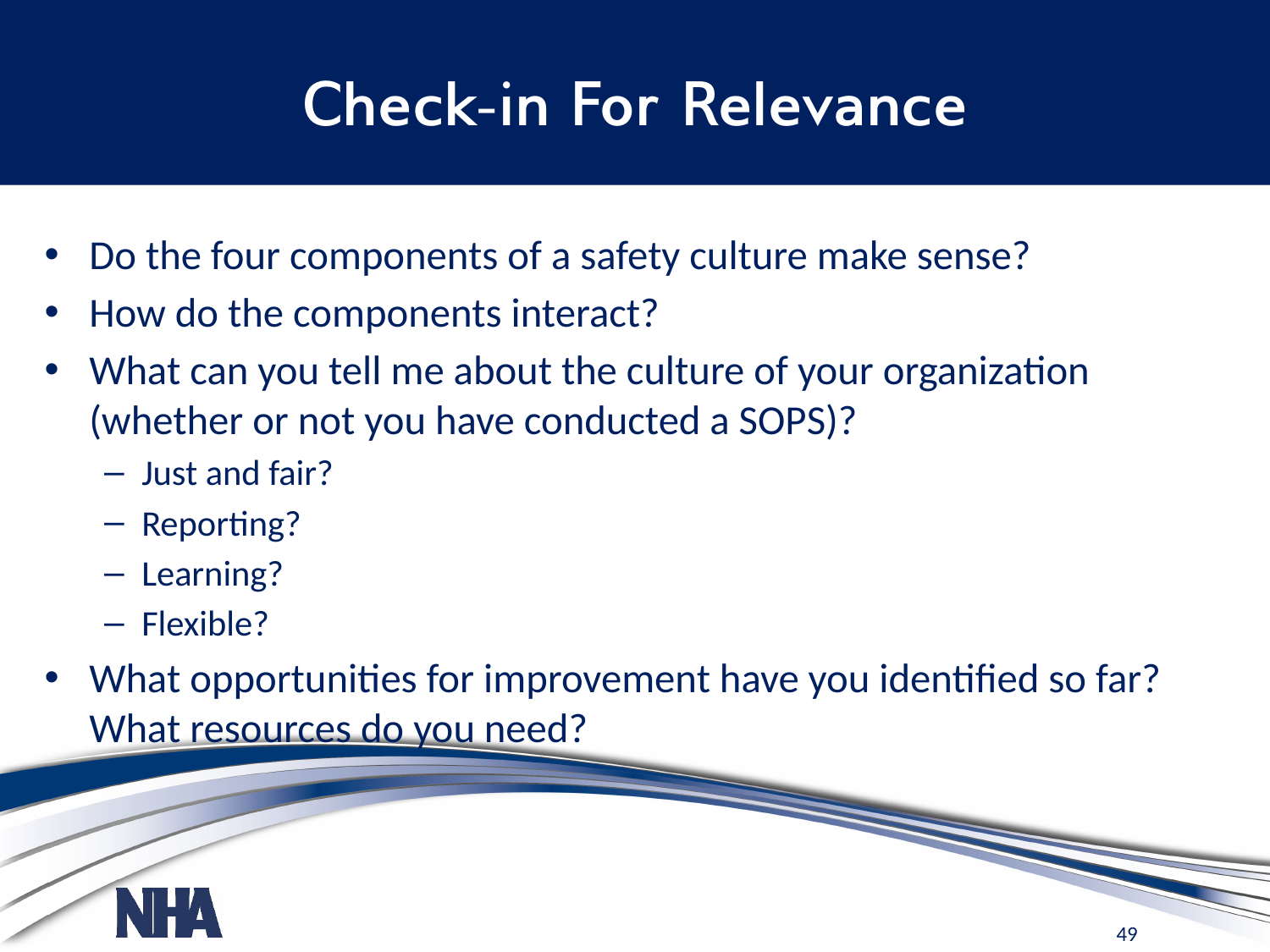

# Check-in For Relevance
Do the four components of a safety culture make sense?
How do the components interact?
What can you tell me about the culture of your organization (whether or not you have conducted a SOPS)?
Just and fair?
Reporting?
Learning?
Flexible?
What opportunities for improvement have you identified so far?  What resources do you need?